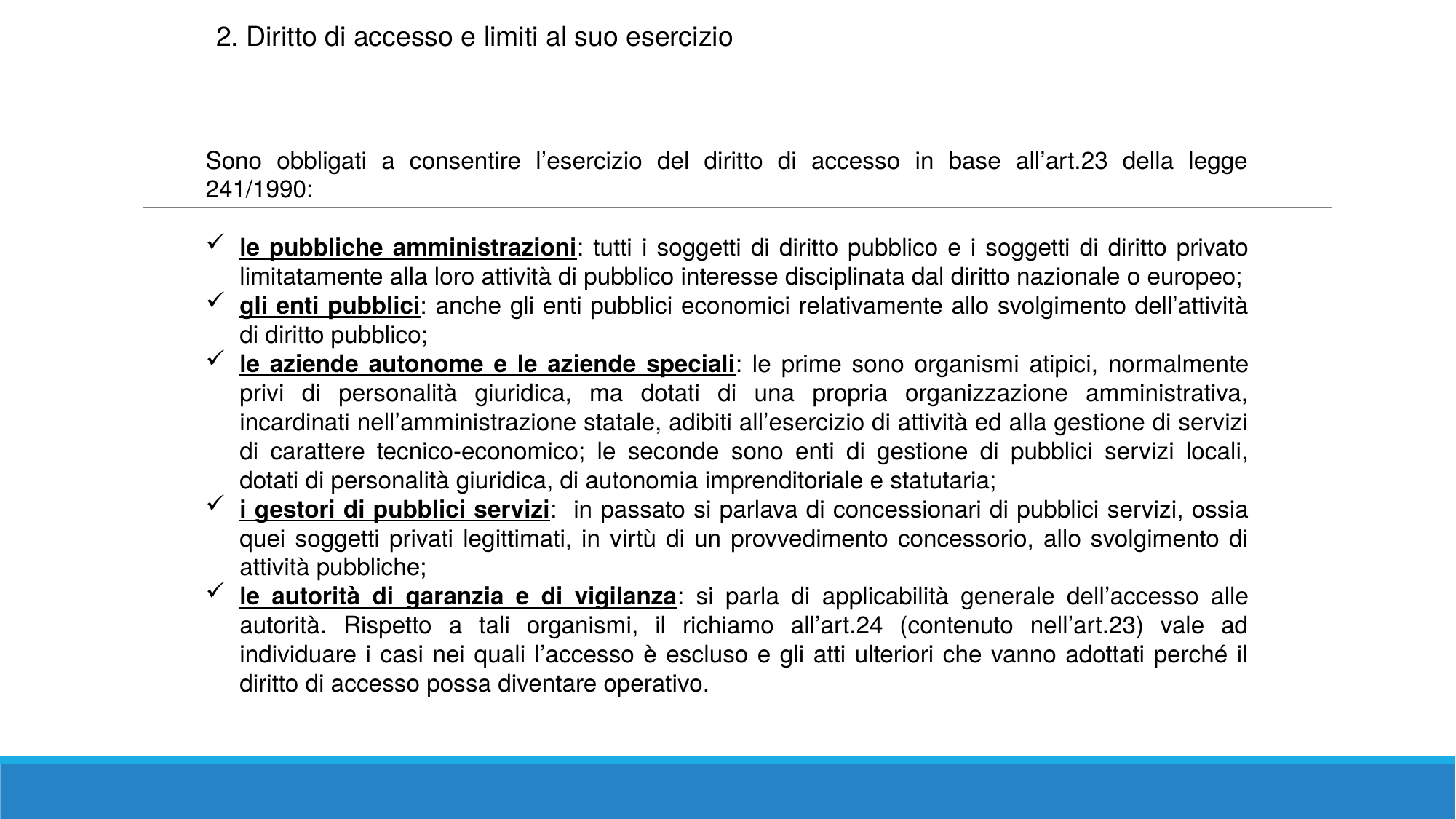

2. Diritto di accesso e limiti al suo esercizio
Sono obbligati a consentire l’esercizio del diritto di accesso in base all’art.23 della legge 241/1990:

le pubbliche amministrazioni: tutti i soggetti di diritto pubblico e i soggetti di diritto privato limitatamente alla loro attività di pubblico interesse disciplinata dal diritto nazionale o europeo;
gli enti pubblici: anche gli enti pubblici economici relativamente allo svolgimento dell’attività di diritto pubblico;
le aziende autonome e le aziende speciali: le prime sono organismi atipici, normalmente privi di personalità giuridica, ma dotati di una propria organizzazione amministrativa, incardinati nell’amministrazione statale, adibiti all’esercizio di attività ed alla gestione di servizi di carattere tecnico-economico; le seconde sono enti di gestione di pubblici servizi locali, dotati di personalità giuridica, di autonomia imprenditoriale e statutaria;
i gestori di pubblici servizi:  in passato si parlava di concessionari di pubblici servizi, ossia quei soggetti privati legittimati, in virtù di un provvedimento concessorio, allo svolgimento di attività pubbliche;
le autorità di garanzia e di vigilanza: si parla di applicabilità generale dell’accesso alle autorità. Rispetto a tali organismi, il richiamo all’art.24 (contenuto nell’art.23) vale ad individuare i casi nei quali l’accesso è escluso e gli atti ulteriori che vanno adottati perché il diritto di accesso possa diventare operativo.